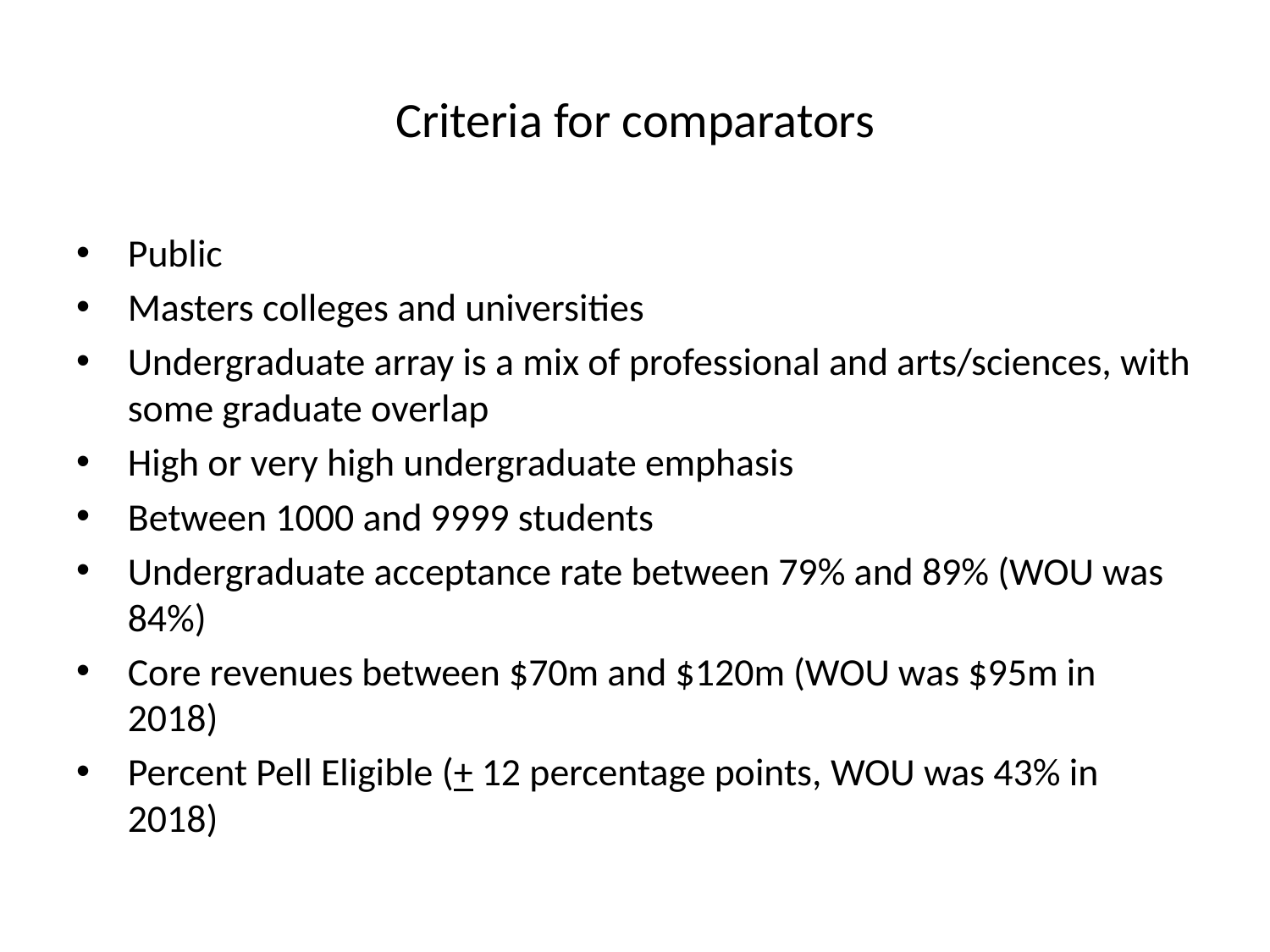

# Criteria for comparators
Public
Masters colleges and universities
Undergraduate array is a mix of professional and arts/sciences, with some graduate overlap
High or very high undergraduate emphasis
Between 1000 and 9999 students
Undergraduate acceptance rate between 79% and 89% (WOU was 84%)
Core revenues between $70m and $120m (WOU was $95m in 2018)
Percent Pell Eligible (+ 12 percentage points, WOU was 43% in 2018)